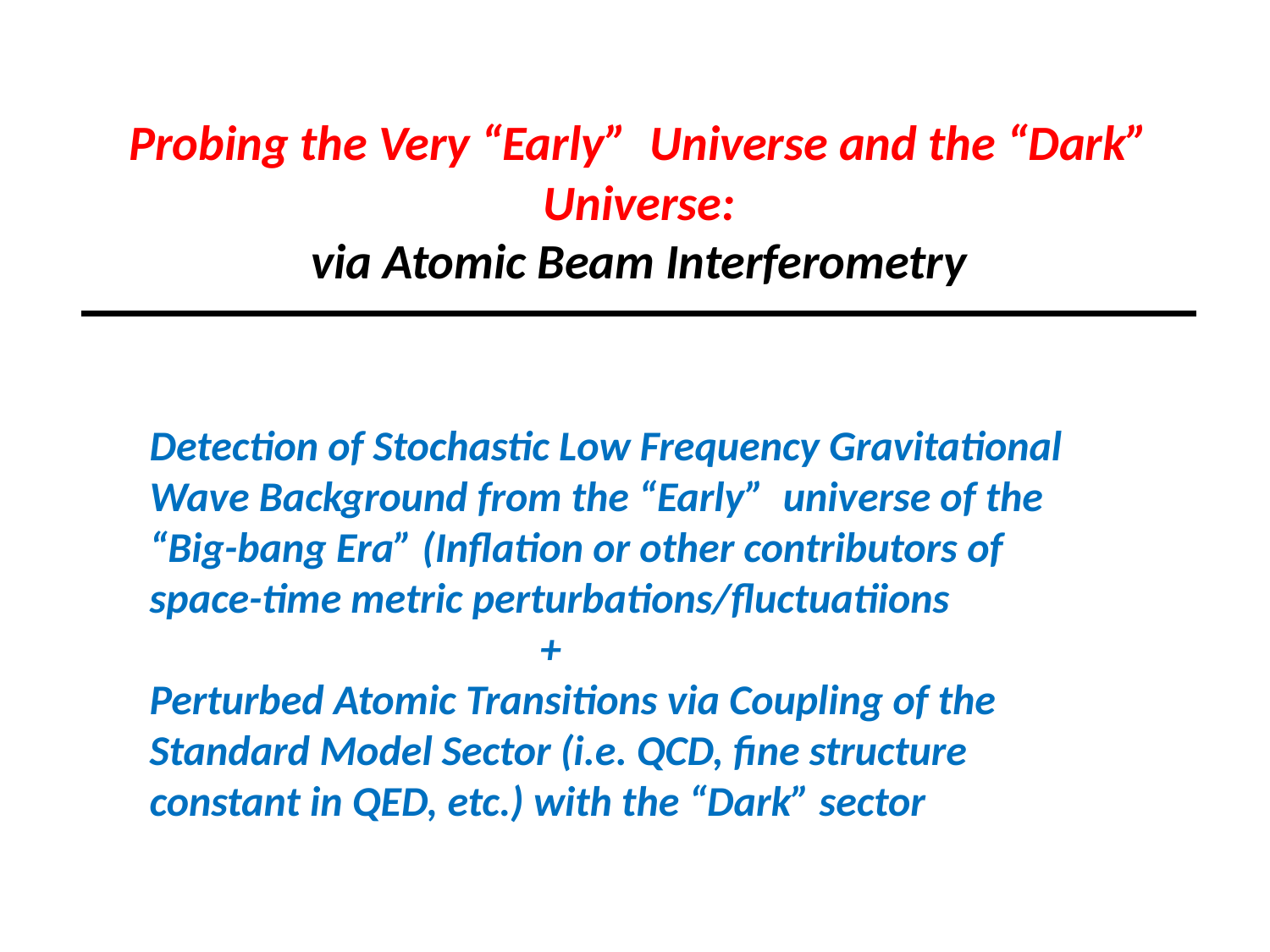

# Probing the Very “Early”  Universe and the “Dark” Universe: via Atomic Beam Interferometry
Detection of Stochastic Low Frequency Gravitational Wave Background from the “Early”  universe of the “Big-bang Era” (Inflation or other contributors of space-time metric perturbations/fluctuatiions
                                         +
Perturbed Atomic Transitions via Coupling of the Standard Model Sector (i.e. QCD, fine structure constant in QED, etc.) with the “Dark” sector